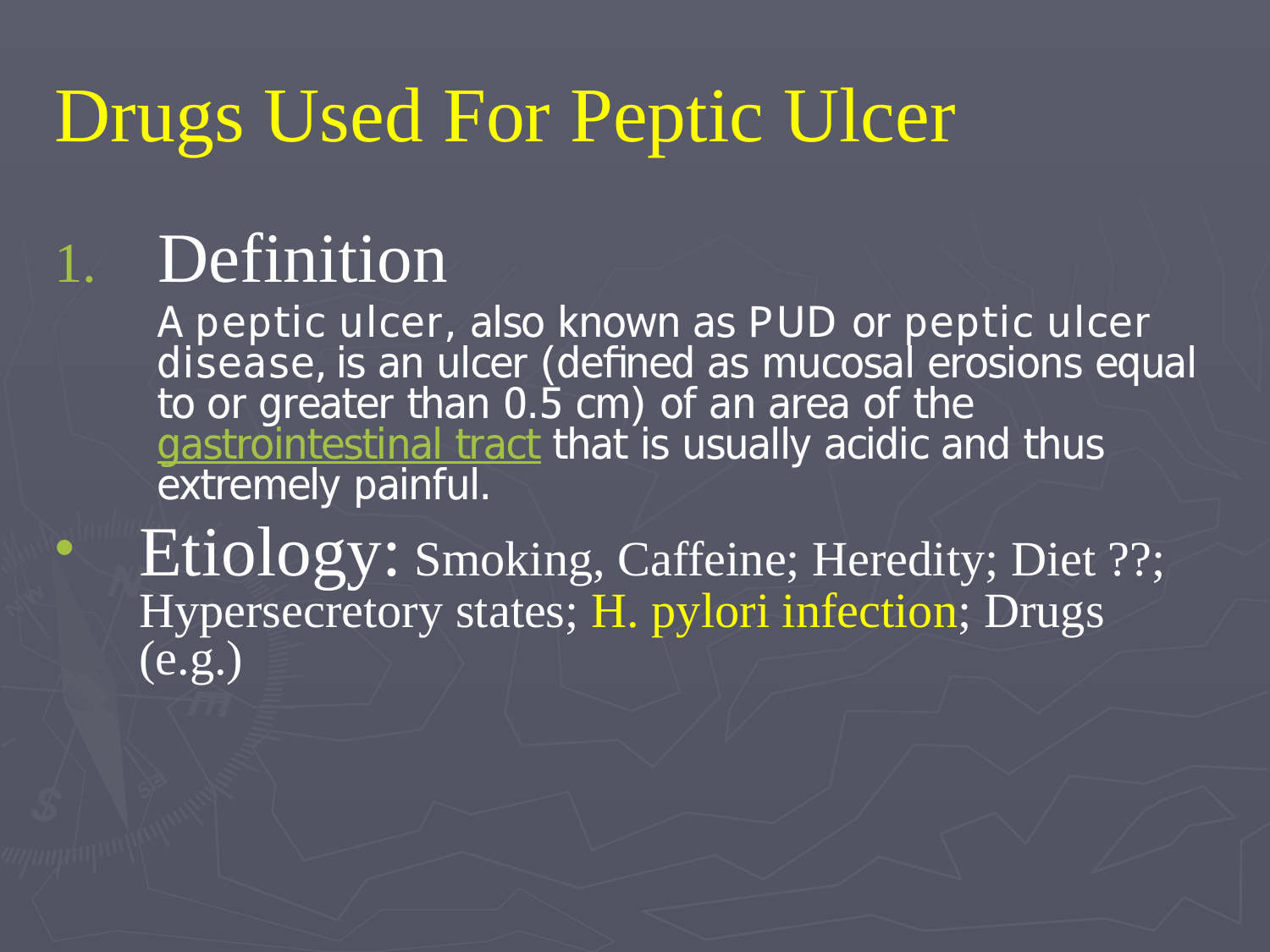

# Drugs Used For Peptic Ulcer
Definition
	A peptic ulcer, also known as PUD or peptic ulcer disease, is an ulcer (defined as mucosal erosions equal to or greater than 0.5 cm) of an area of the gastrointestinal tract that is usually acidic and thus extremely painful.
Etiology: Smoking, Caffeine; Heredity; Diet ??; Hypersecretory states; H. pylori infection; Drugs (e.g.)